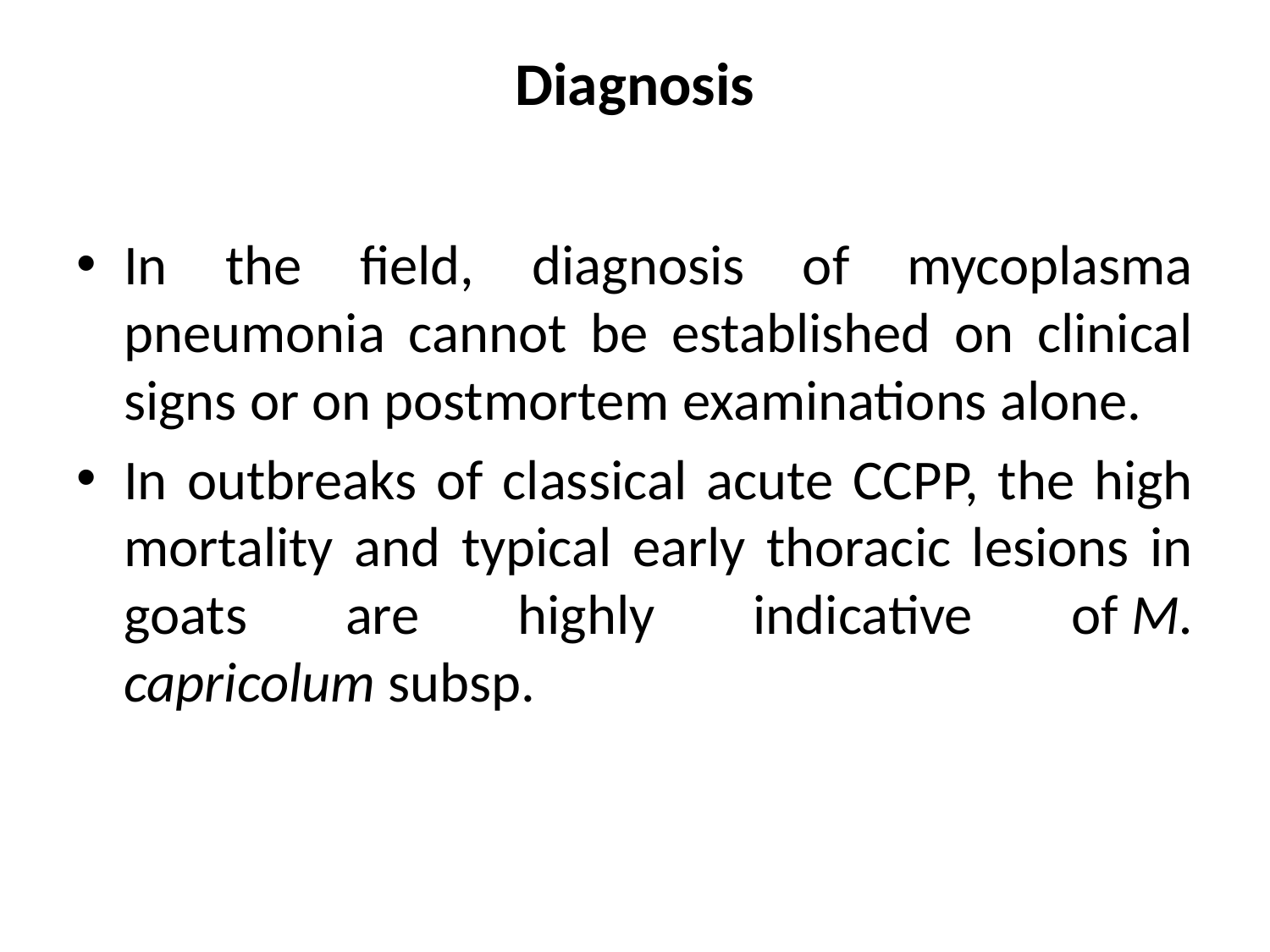

# Diagnosis
In the field, diagnosis of mycoplasma pneumonia cannot be established on clinical signs or on postmortem examinations alone.
In outbreaks of classical acute CCPP, the high mortality and typical early thoracic lesions in goats are highly indicative of M. capricolum subsp.